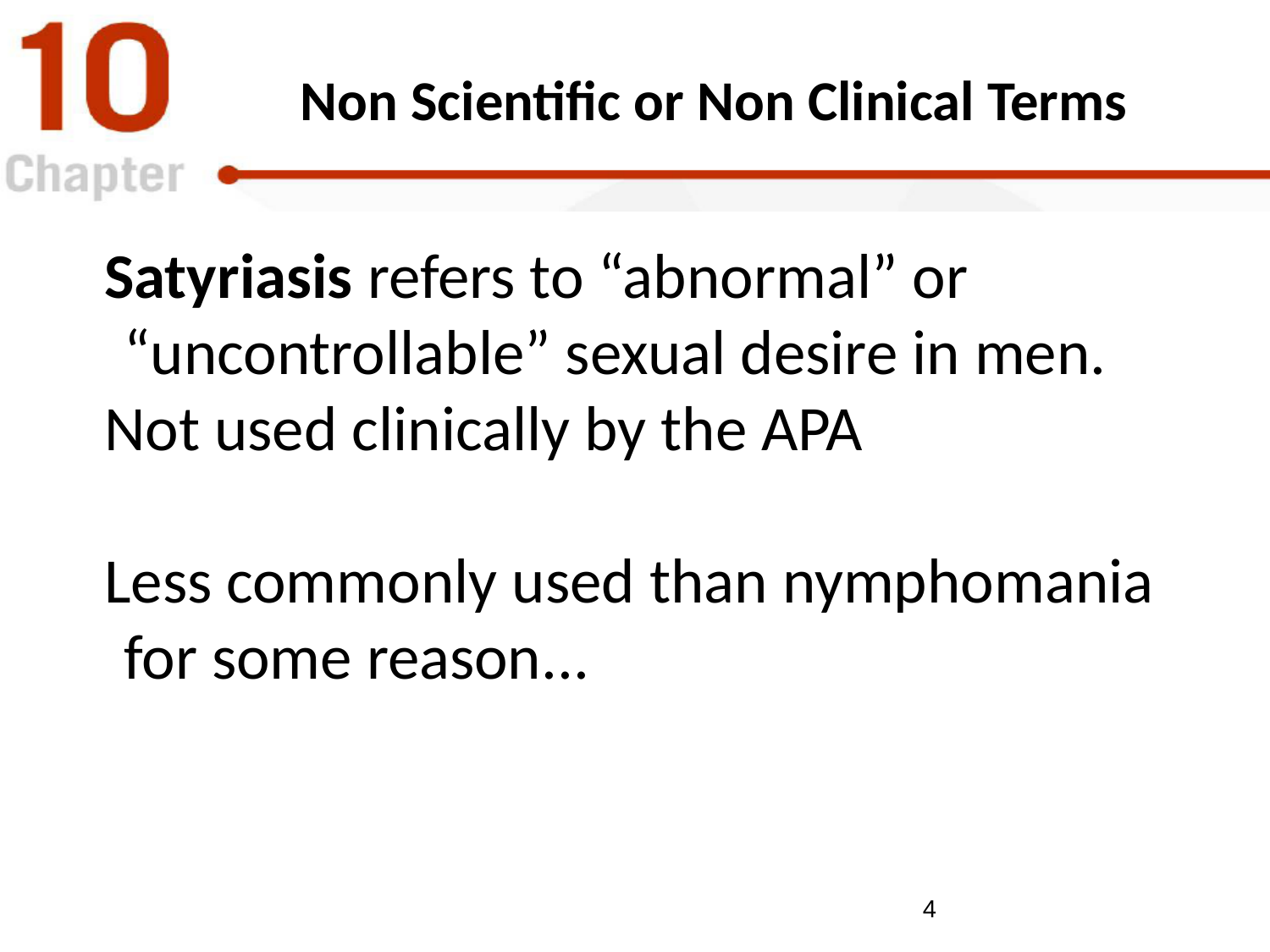

# Non Scientific or Non Clinical Terms
Satyriasis refers to “abnormal” or “uncontrollable” sexual desire in men.
Not used clinically by the APA

Less commonly used than nymphomania for some reason...
4